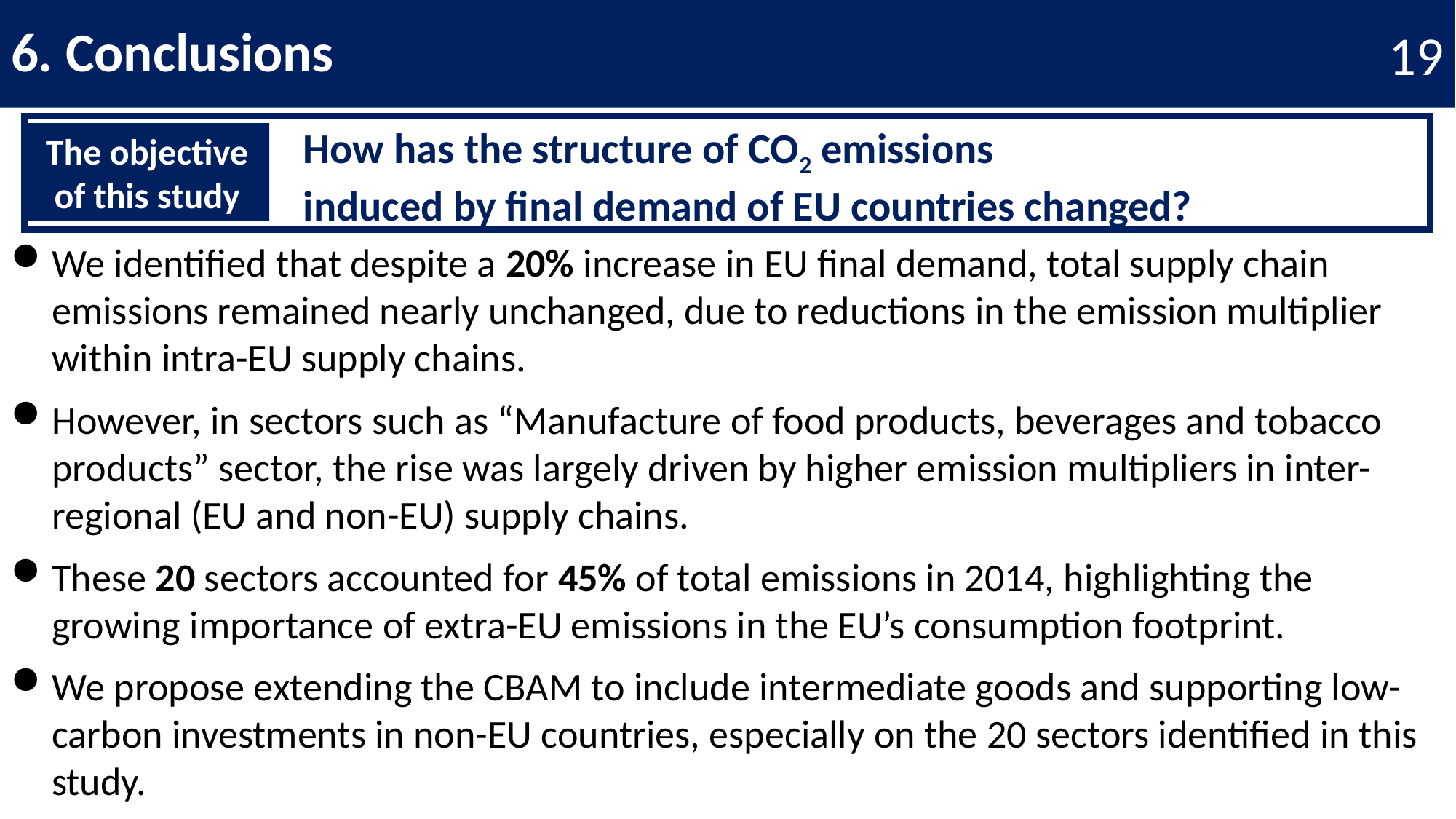

# 6. Conclusions
19
How has the structure of CO2 emissions
induced by final demand of EU countries changed?

The objective of this study
We identified that despite a 20% increase in EU final demand, total supply chain emissions remained nearly unchanged, due to reductions in the emission multiplier within intra-EU supply chains.
However, in sectors such as “Manufacture of food products, beverages and tobacco products” sector, the rise was largely driven by higher emission multipliers in inter-regional (EU and non-EU) supply chains.
These 20 sectors accounted for 45% of total emissions in 2014, highlighting the growing importance of extra-EU emissions in the EU’s consumption footprint.
We propose extending the CBAM to include intermediate goods and supporting low-carbon investments in non-EU countries, especially on the 20 sectors identified in this study.